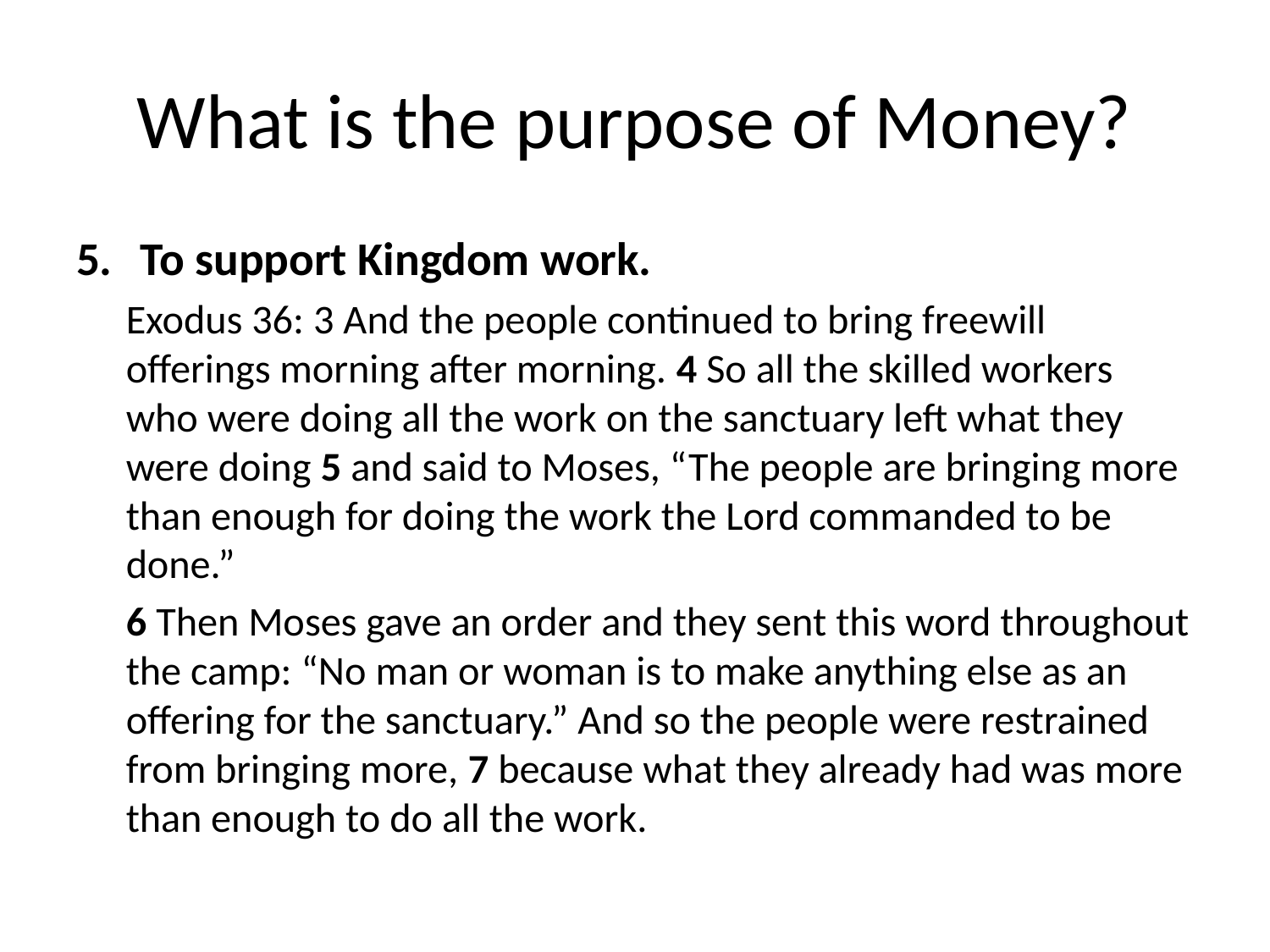

# What is the purpose of Money?
To support Kingdom work.
Exodus 36: 3 And the people continued to bring freewill offerings morning after morning. 4 So all the skilled workers who were doing all the work on the sanctuary left what they were doing 5 and said to Moses, “The people are bringing more than enough for doing the work the Lord commanded to be done.”
6 Then Moses gave an order and they sent this word throughout the camp: “No man or woman is to make anything else as an offering for the sanctuary.” And so the people were restrained from bringing more, 7 because what they already had was more than enough to do all the work.